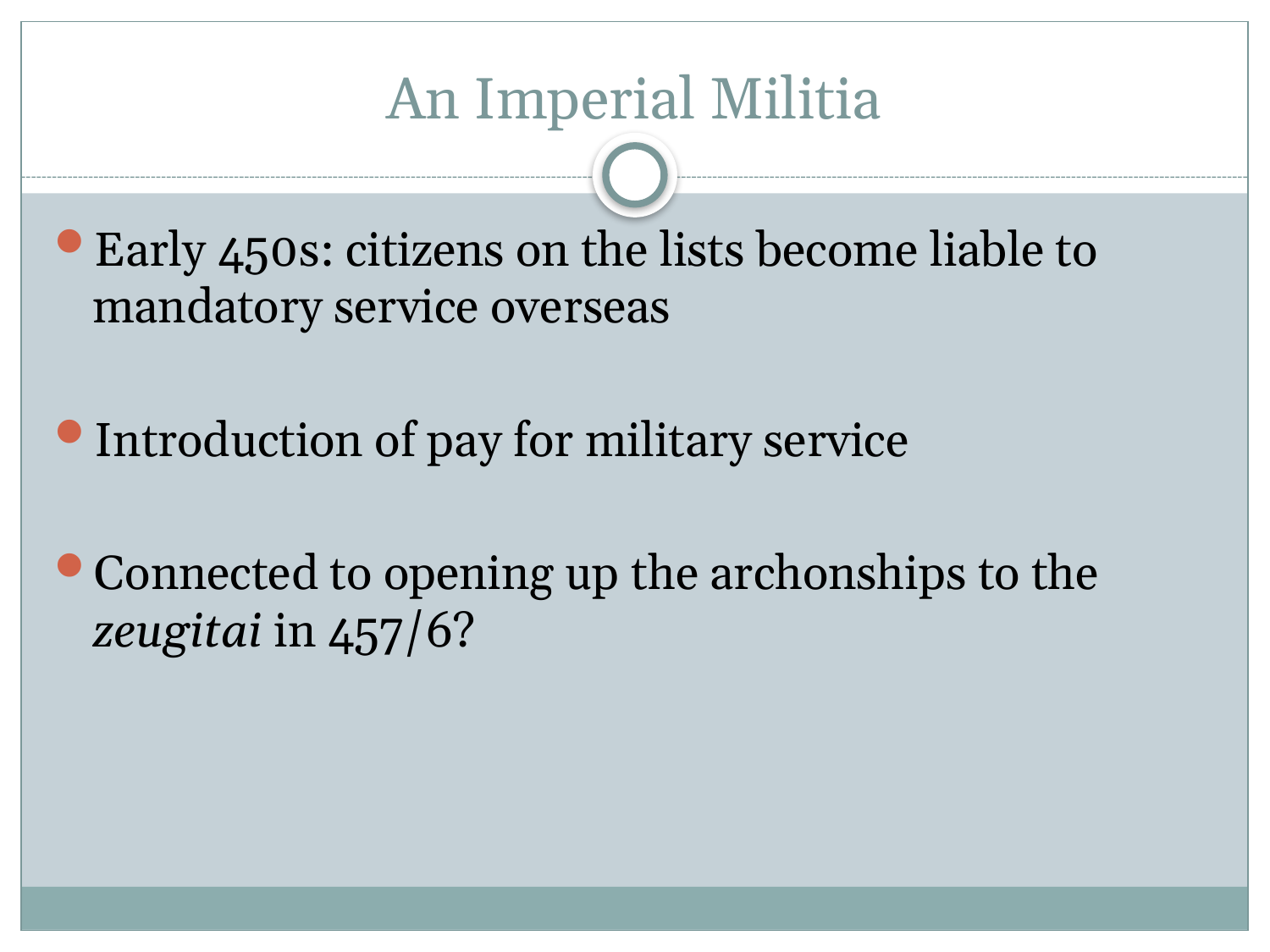

# An Imperial Militia
Early 450s: citizens on the lists become liable to mandatory service overseas

Introduction of pay for military service

Connected to opening up the archonships to the zeugitai in 457/6?